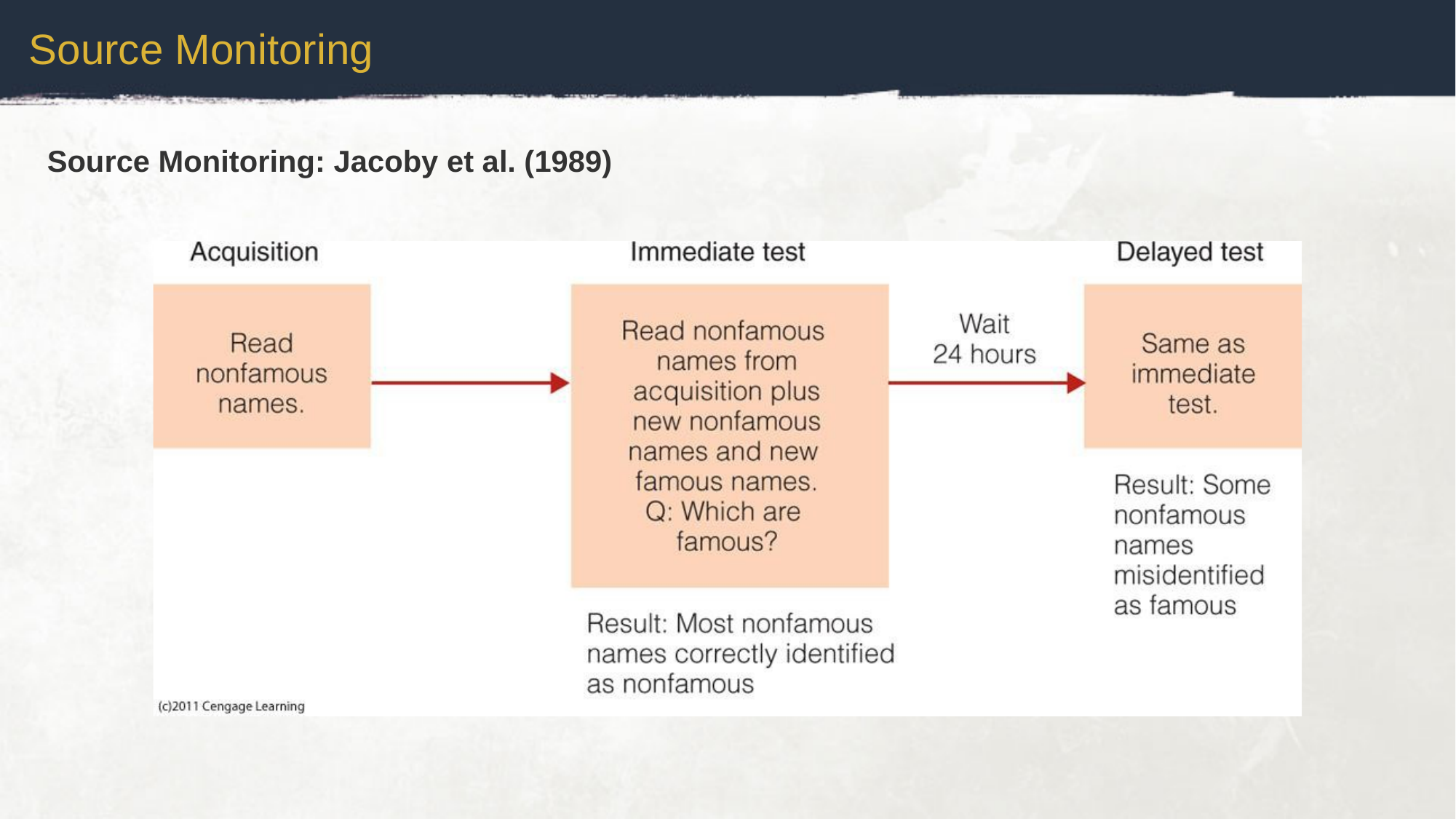

Source Monitoring
Source Monitoring: Jacoby et al. (1989)